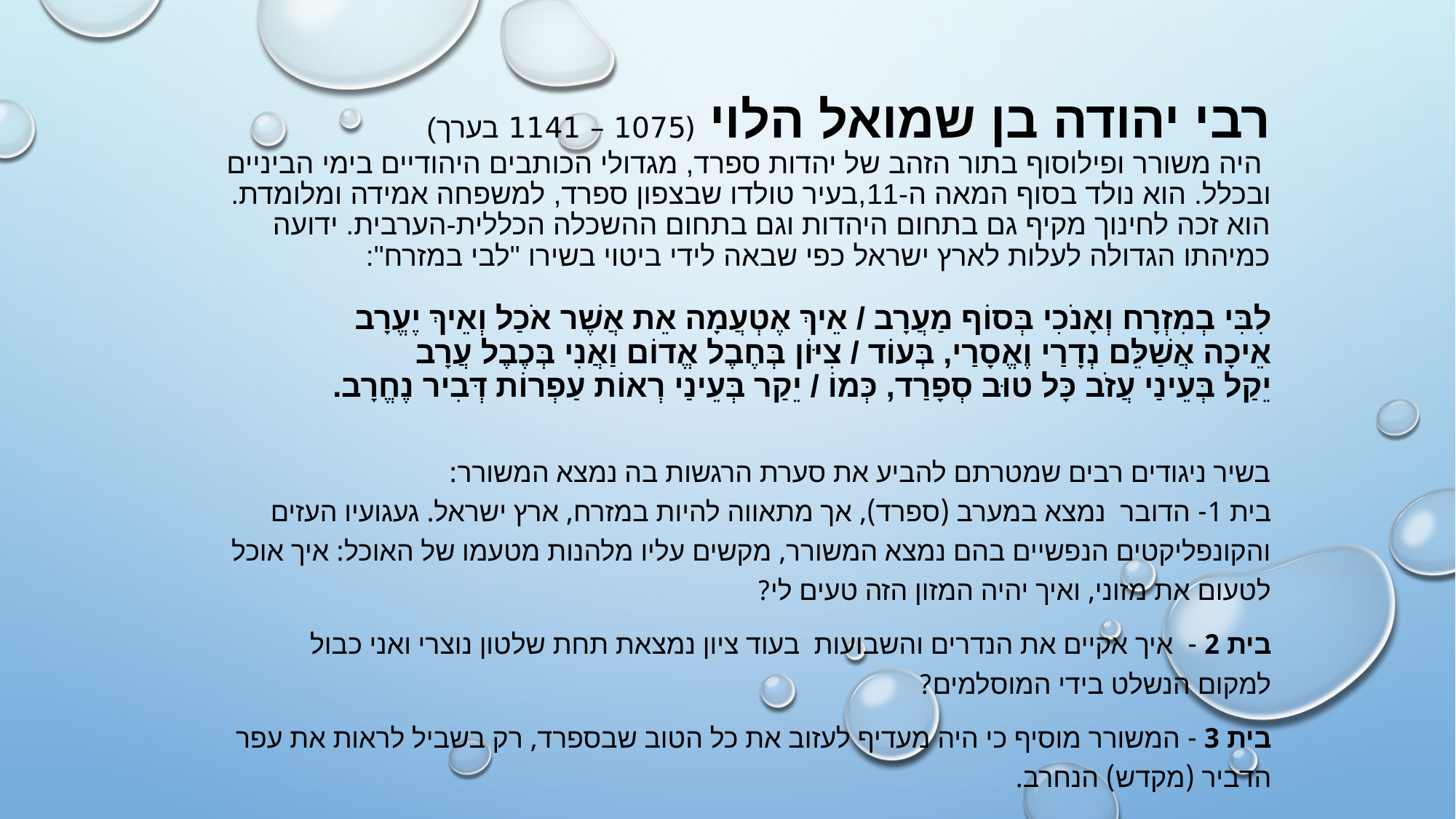

# רבי יהודה בן שמואל הלוי (1075 – 1141 בערך) היה משורר ופילוסוף בתור הזהב של יהדות ספרד, מגדולי הכותבים היהודיים בימי הביניים ובכלל. הוא נולד בסוף המאה ה-11,בעיר טולדו שבצפון ספרד, למשפחה אמידה ומלומדת. הוא זכה לחינוך מקיף גם בתחום היהדות וגם בתחום ההשכלה הכללית-הערבית. ידועה כמיהתו הגדולה לעלות לארץ ישראל כפי שבאה לידי ביטוי בשירו "לבי במזרח": לִבִּי בְמִזְרָח וְאָנֹכִי בְּסוֹף מַעֲרָב / אֵיךְ אֶטְעֲמָה אֵת אֲשֶׁר אֹכַל וְאֵיךְ יֶעֱרָב אֵיכָה אֲשַׁלֵּם נְדָרַי וֶאֱסָרַי, בְּעוֹד / צִיּוֹן בְּחֶבֶל אֱדוֹם וַאֲנִי בְּכֶבֶל עֲרָב יֵקַל בְּעֵינַי עֲזֹב כָּל טוּב סְפָרַד, כְּמוֹ / יֵקַר בְּעֵינַי רְאוֹת עַפְרוֹת דְּבִיר נֶחֱרָב.
בשיר ניגודים רבים שמטרתם להביע את סערת הרגשות בה נמצא המשורר:
בית 1- הדובר  נמצא במערב (ספרד), אך מתאווה להיות במזרח, ארץ ישראל. געגועיו העזים והקונפליקטים הנפשיים בהם נמצא המשורר, מקשים עליו מלהנות מטעמו של האוכל: איך אוכל לטעום את מזוני, ואיך יהיה המזון הזה טעים לי?
בית 2 -  איך אקיים את הנדרים והשבועות  בעוד ציון נמצאת תחת שלטון נוצרי ואני כבול למקום הנשלט בידי המוסלמים?
בית 3 - המשורר מוסיף כי היה מעדיף לעזוב את כל הטוב שבספרד, רק בשביל לראות את עפר הדביר (מקדש) הנחרב.